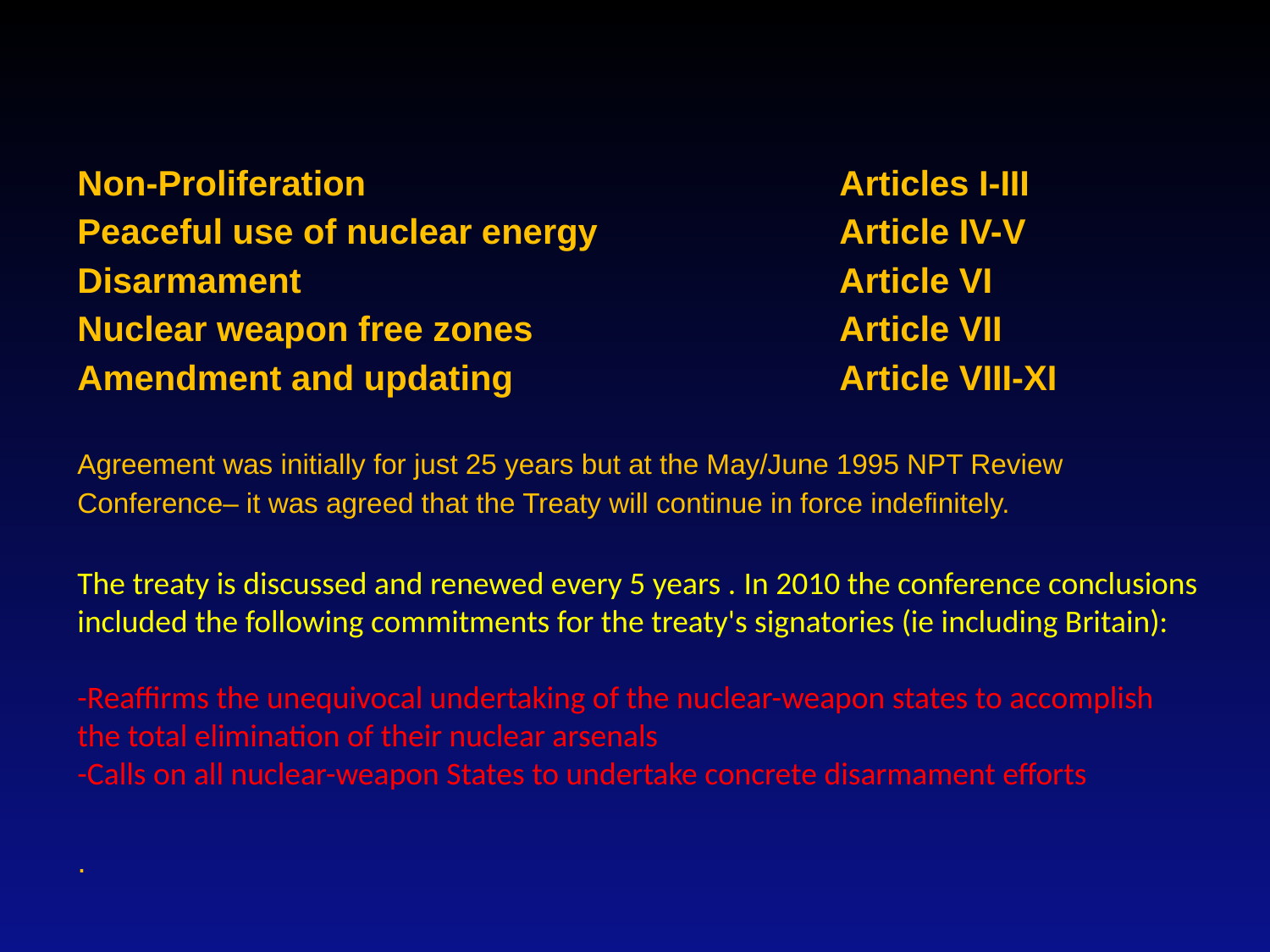

Non-Proliferation				Articles I-III
Peaceful use of nuclear energy		Article IV-V
Disarmament					Article VI
Nuclear weapon free zones			Article VII
Amendment and updating			Article VIII-XI

Agreement was initially for just 25 years but at the May/June 1995 NPT Review Conference– it was agreed that the Treaty will continue in force indefinitely.

The treaty is discussed and renewed every 5 years . In 2010 the conference conclusions included the following commitments for the treaty's signatories (ie including Britain):

-Reaffirms the unequivocal undertaking of the nuclear-weapon states to accomplish the total elimination of their nuclear arsenals
-Calls on all nuclear-weapon States to undertake concrete disarmament efforts

.